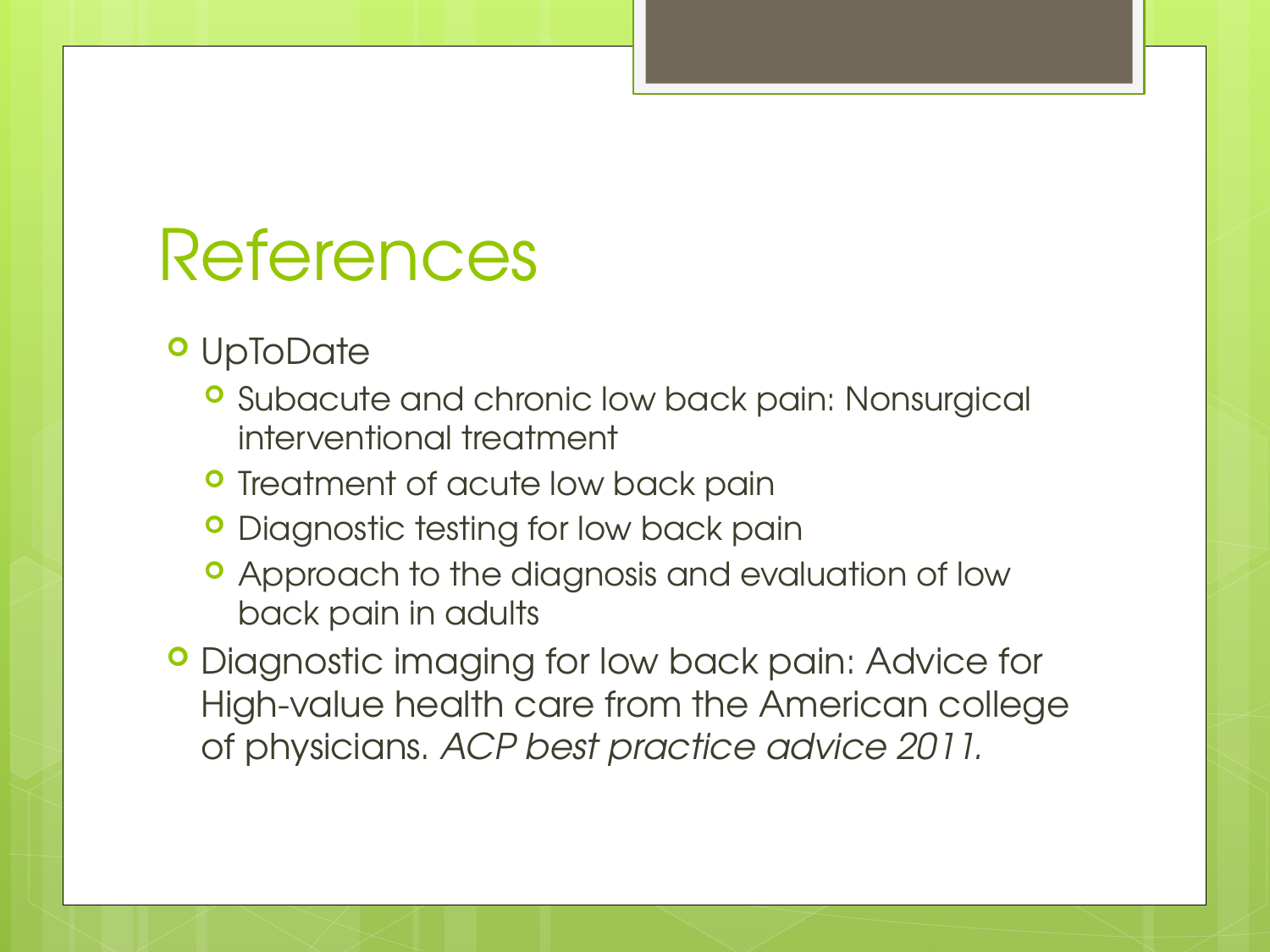

# References
UpToDate
Subacute and chronic low back pain: Nonsurgical interventional treatment
Treatment of acute low back pain
Diagnostic testing for low back pain
Approach to the diagnosis and evaluation of low back pain in adults
Diagnostic imaging for low back pain: Advice for High-value health care from the American college of physicians. ACP best practice advice 2011.